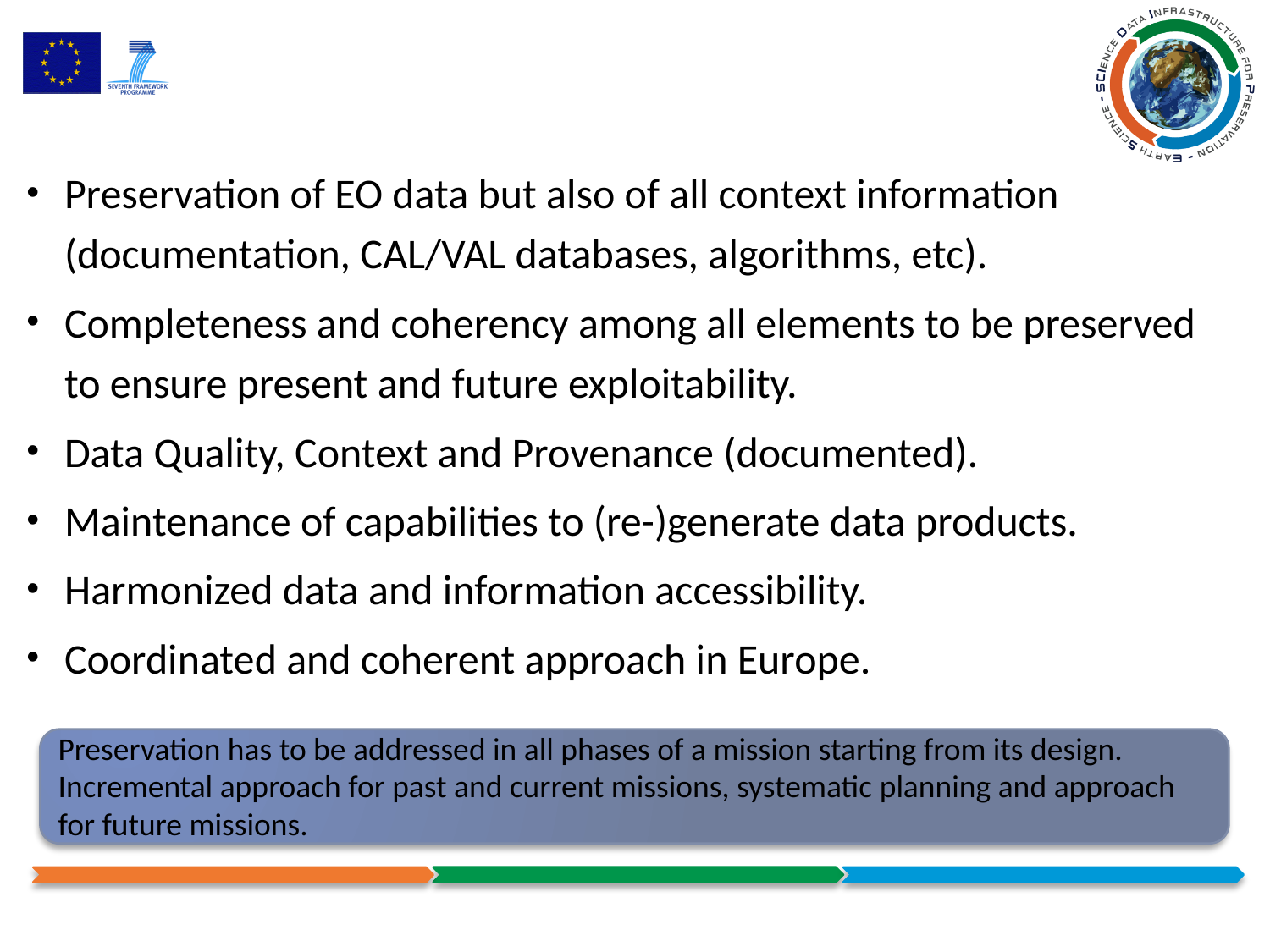

LTDP Key Aspects
Preservation of EO data but also of all context information (documentation, CAL/VAL databases, algorithms, etc).
Completeness and coherency among all elements to be preserved to ensure present and future exploitability.
Data Quality, Context and Provenance (documented).
Maintenance of capabilities to (re-)generate data products.
Harmonized data and information accessibility.
Coordinated and coherent approach in Europe.
Preservation has to be addressed in all phases of a mission starting from its design.
Incremental approach for past and current missions, systematic planning and approach for future missions.